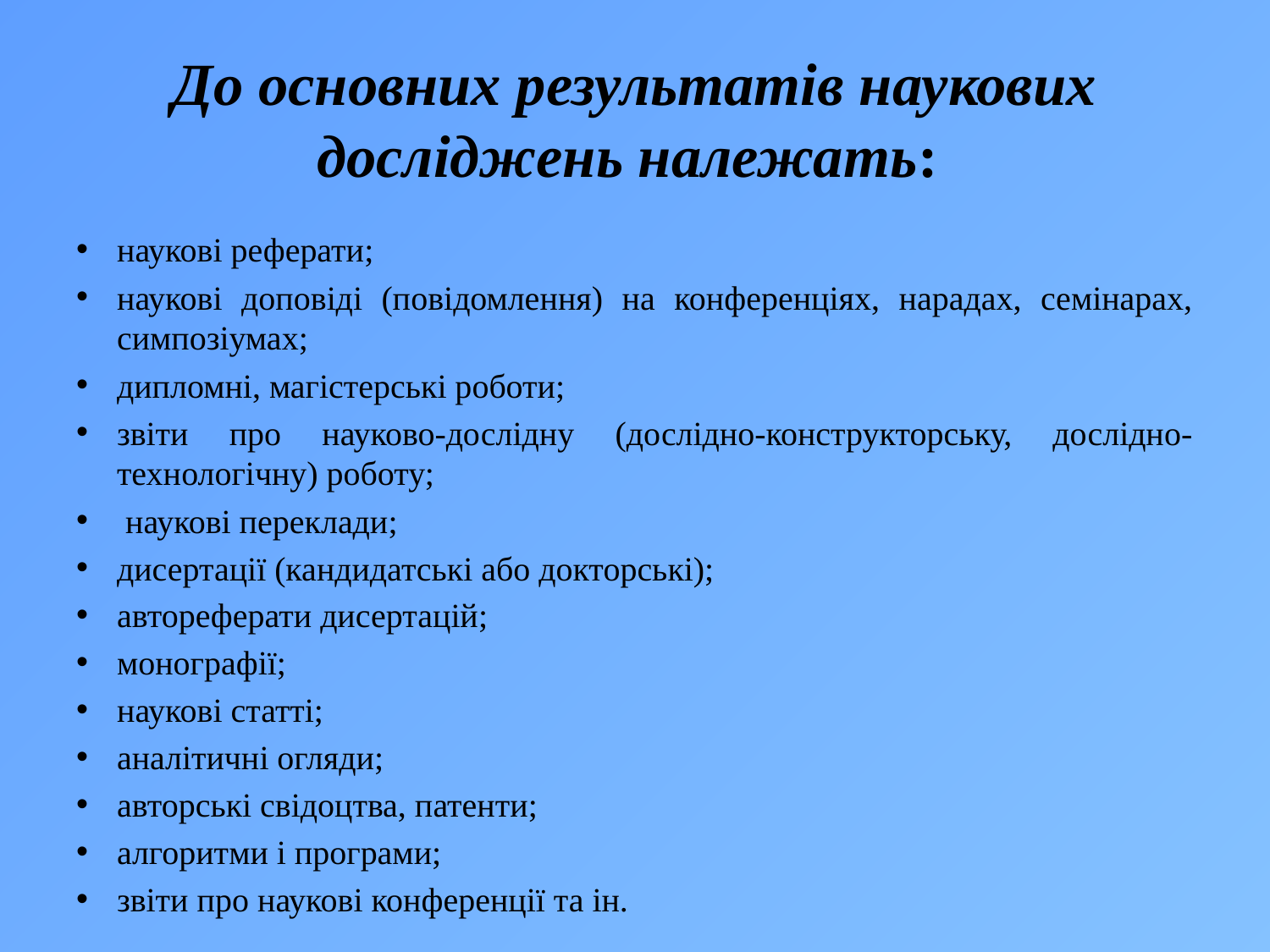

# До основних результатів наукових досліджень належать:
наукові реферати;
наукові доповіді (повідомлення) на конференціях, нарадах, семінарах, симпозіумах;
дипломні, магістерські роботи;
звіти про науково-дослідну (дослідно-конструкторську, дослідно-технологічну) роботу;
 наукові переклади;
дисертації (кандидатські або докторські);
автореферати дисертацій;
монографії;
наукові статті;
аналітичні огляди;
авторські свідоцтва, патенти;
алгоритми і програми;
звіти про наукові конференції та ін.